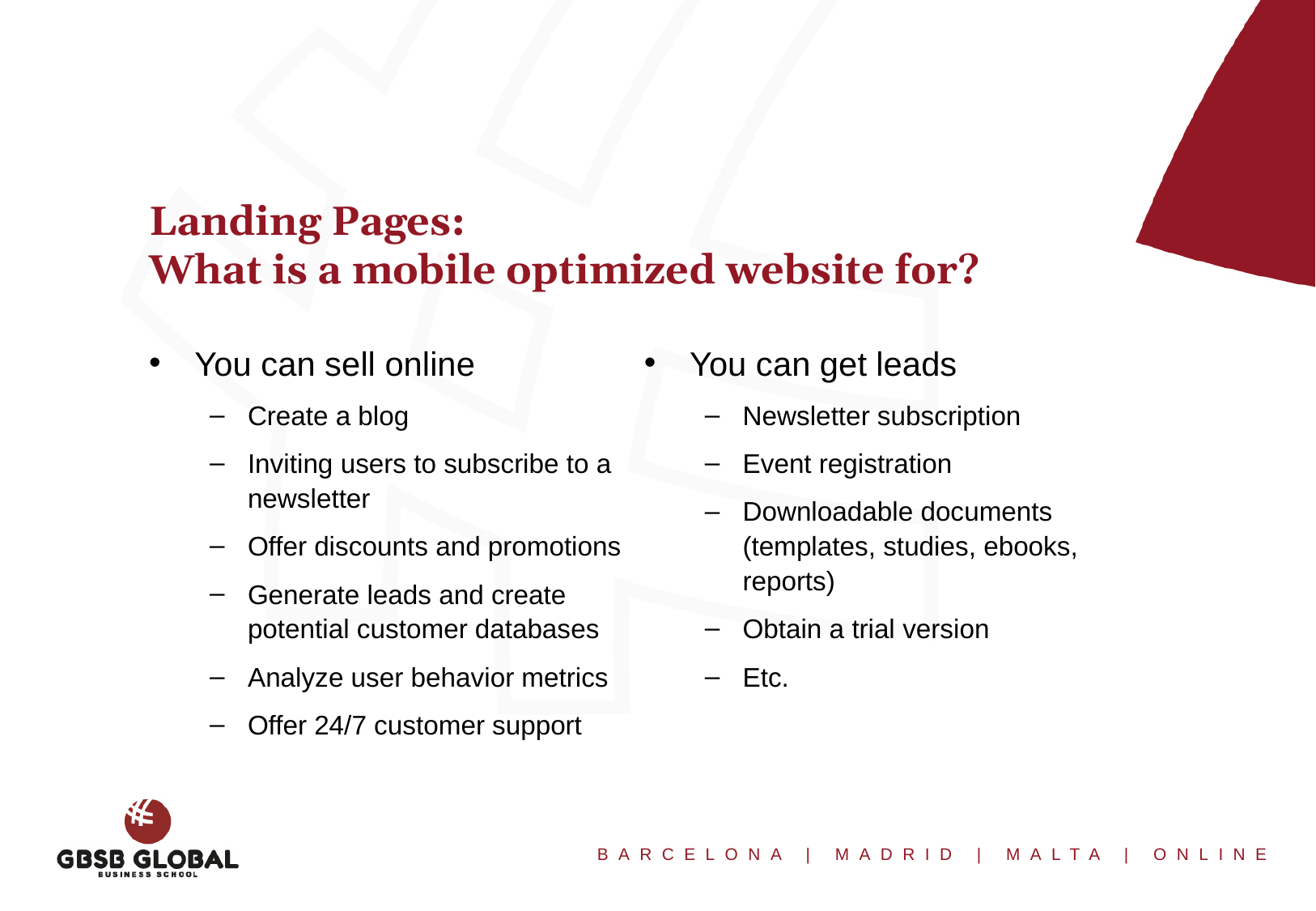

Landing Pages:
What is a mobile optimized website for?
You can sell online
Create a blog
Inviting users to subscribe to a newsletter
Offer discounts and promotions
Generate leads and create potential customer databases
Analyze user behavior metrics
Offer 24/7 customer support
You can get leads
Newsletter subscription
Event registration
Downloadable documents (templates, studies, ebooks, reports)
Obtain a trial version
Etc.